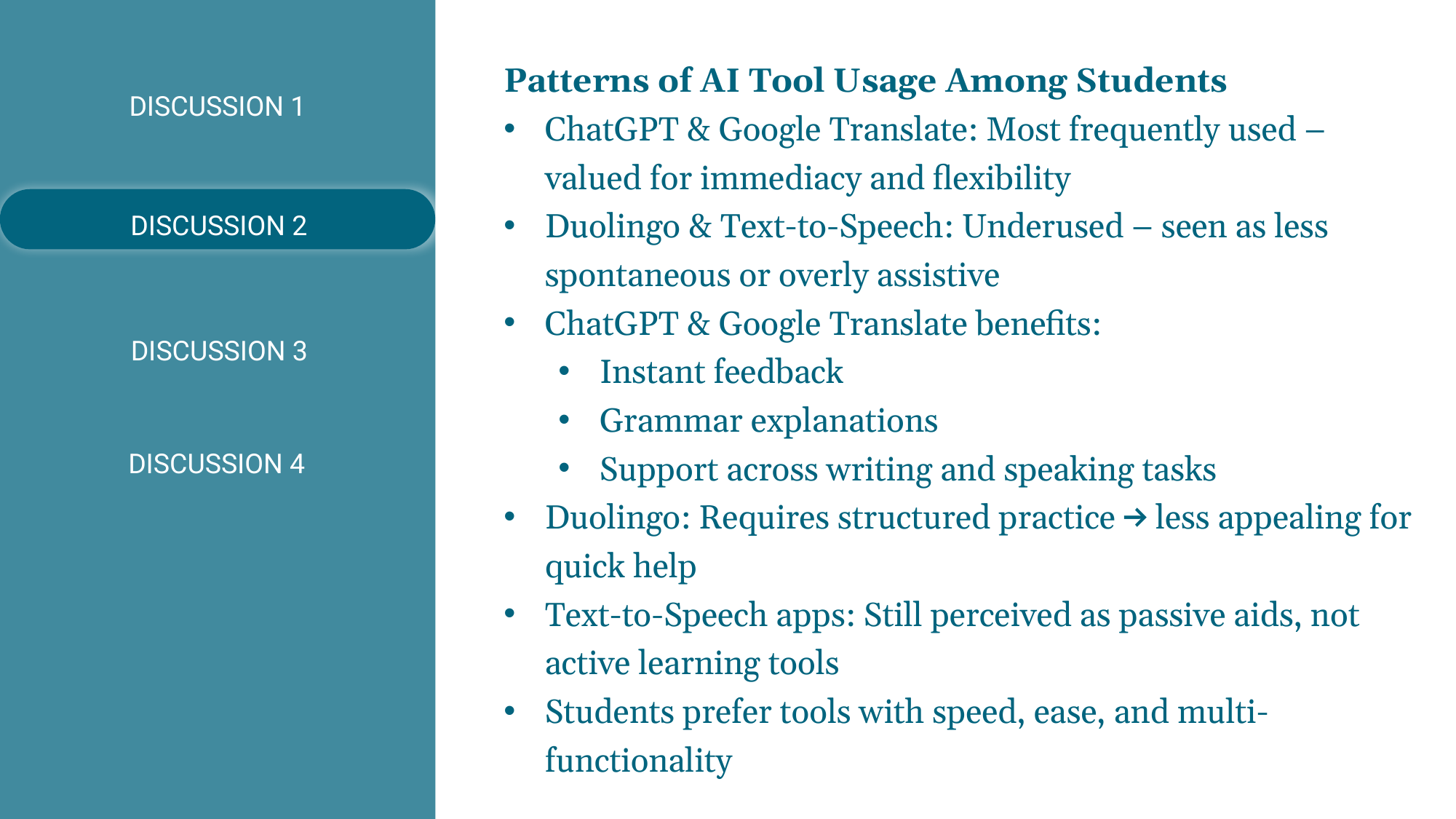

Patterns of AI Tool Usage Among Students
ChatGPT & Google Translate: Most frequently used – valued for immediacy and flexibility
Duolingo & Text-to-Speech: Underused – seen as less spontaneous or overly assistive
ChatGPT & Google Translate benefits:
Instant feedback
Grammar explanations
Support across writing and speaking tasks
Duolingo: Requires structured practice → less appealing for quick help
Text-to-Speech apps: Still perceived as passive aids, not active learning tools
Students prefer tools with speed, ease, and multi-functionality
DISCUSSION 1

DISCUSSION 2
DISCUSSION 3
DISCUSSION 4